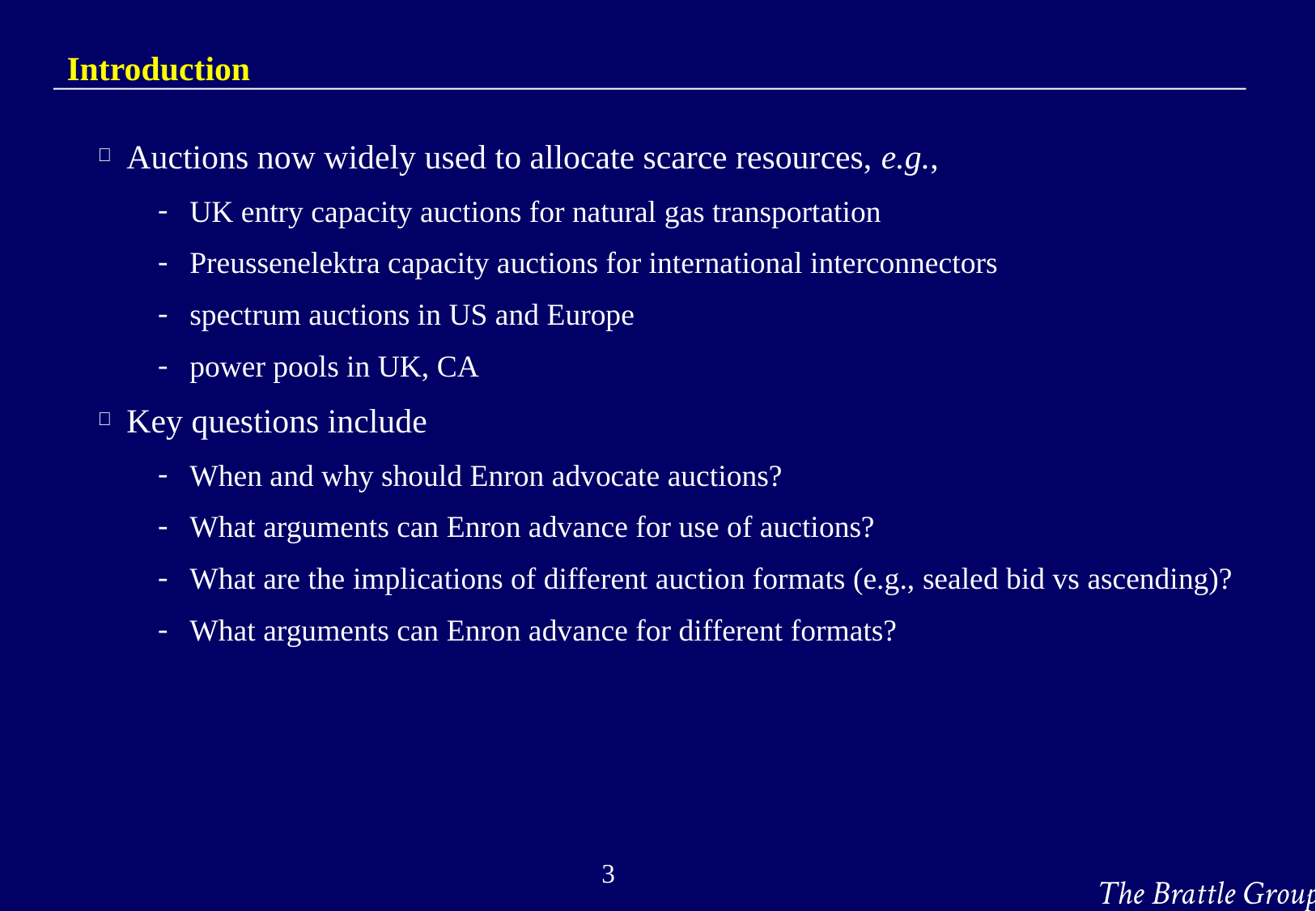

# Introduction
Auctions now widely used to allocate scarce resources, e.g.,
UK entry capacity auctions for natural gas transportation
Preussenelektra capacity auctions for international interconnectors
spectrum auctions in US and Europe
power pools in UK, CA
Key questions include
When and why should Enron advocate auctions?
What arguments can Enron advance for use of auctions?
What are the implications of different auction formats (e.g., sealed bid vs ascending)?
What arguments can Enron advance for different formats?